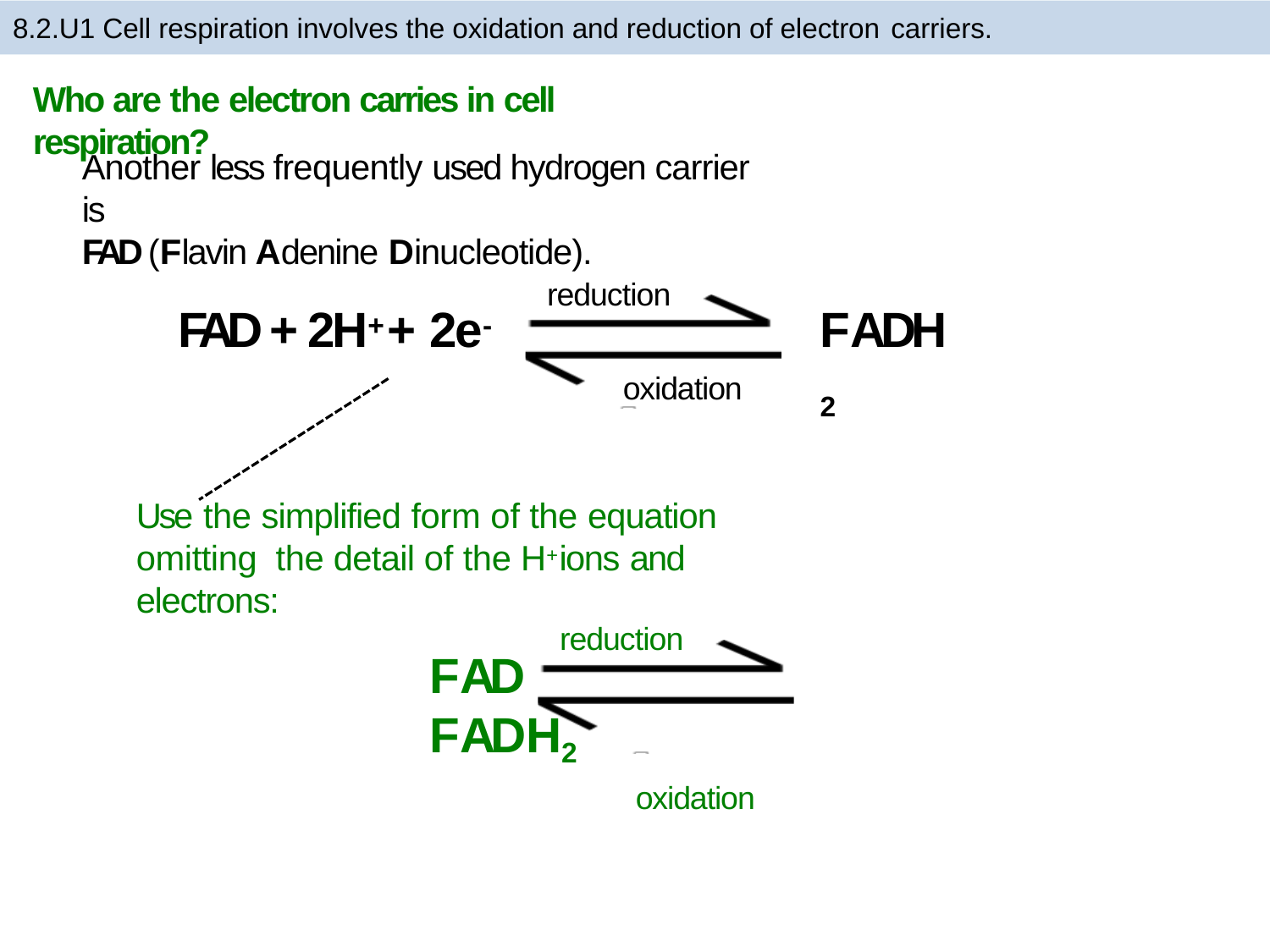

8.2.U1 Cell respiration involves the oxidation and reduction of electron carriers.
# Who are the electron carries in cell respiration?
Another less frequently used hydrogen carrier is
FAD (Flavin Adenine Dinucleotide).
reduction

FAD + 2H+ + 2e-
FADH2
oxidation

Use the simplified form of the equation omitting  the detail of the H+ ions and electrons:

reduction
FAD	FADH2
oxidation